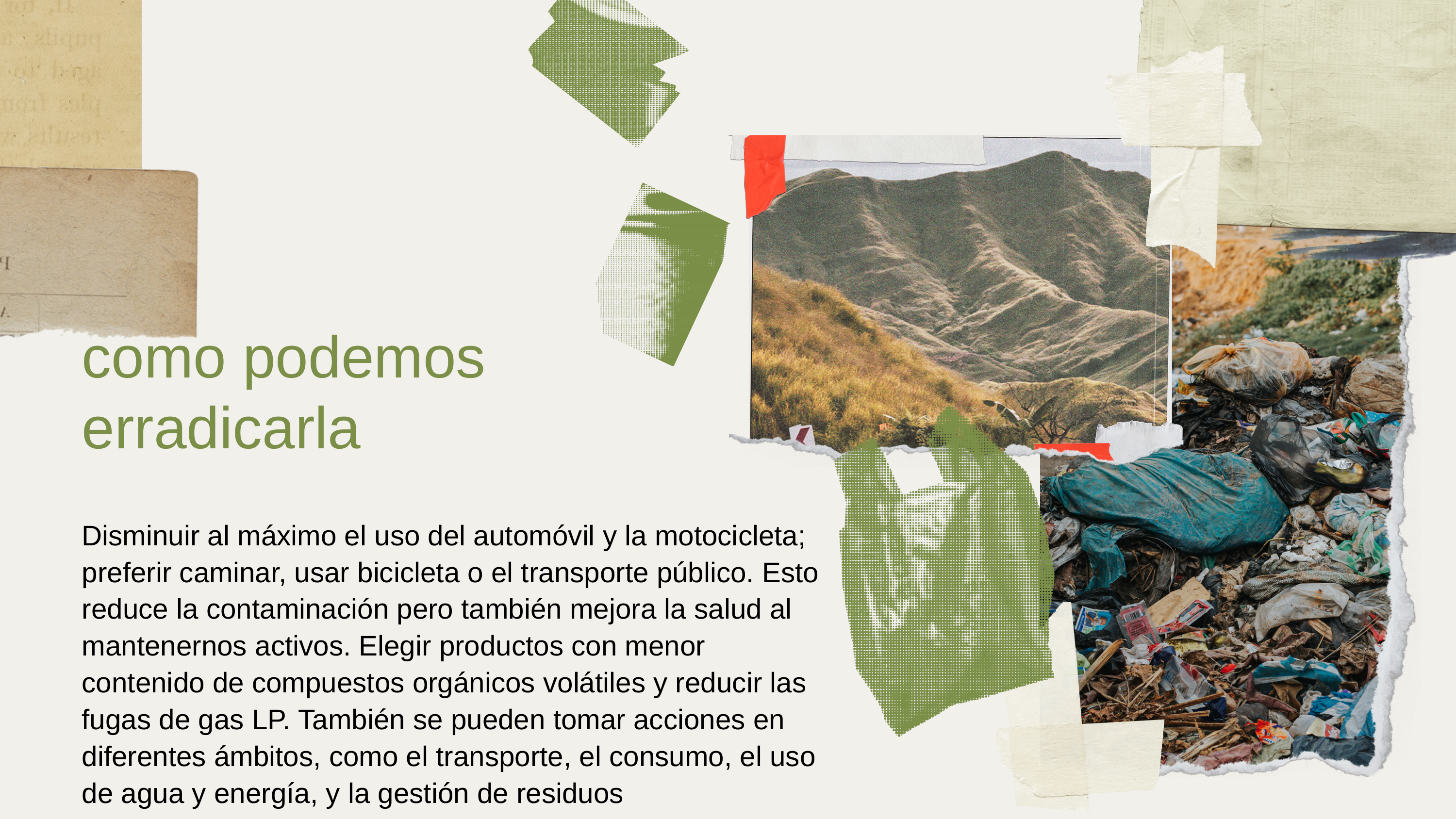

como podemos erradicarla

Disminuir al máximo el uso del automóvil y la motocicleta; preferir caminar, usar bicicleta o el transporte público. Esto reduce la contaminación pero también mejora la salud al mantenernos activos. Elegir productos con menor contenido de compuestos orgánicos volátiles y reducir las fugas de gas LP. También se pueden tomar acciones en diferentes ámbitos, como el transporte, el consumo, el uso de agua y energía, y la gestión de residuos